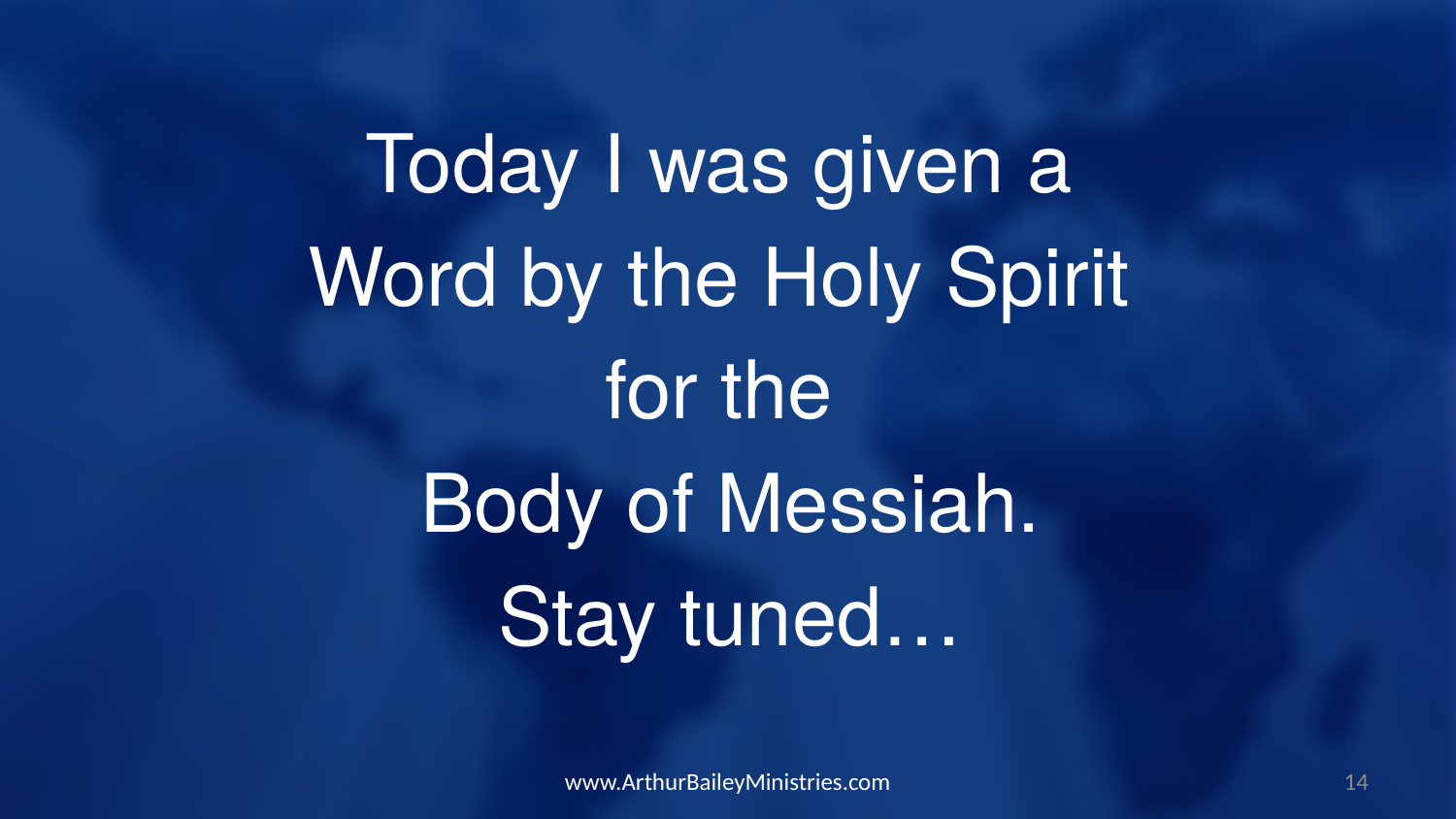

Today I was given a
Word by the Holy Spirit
for the
Body of Messiah.
Stay tuned…
www.ArthurBaileyMinistries.com
14